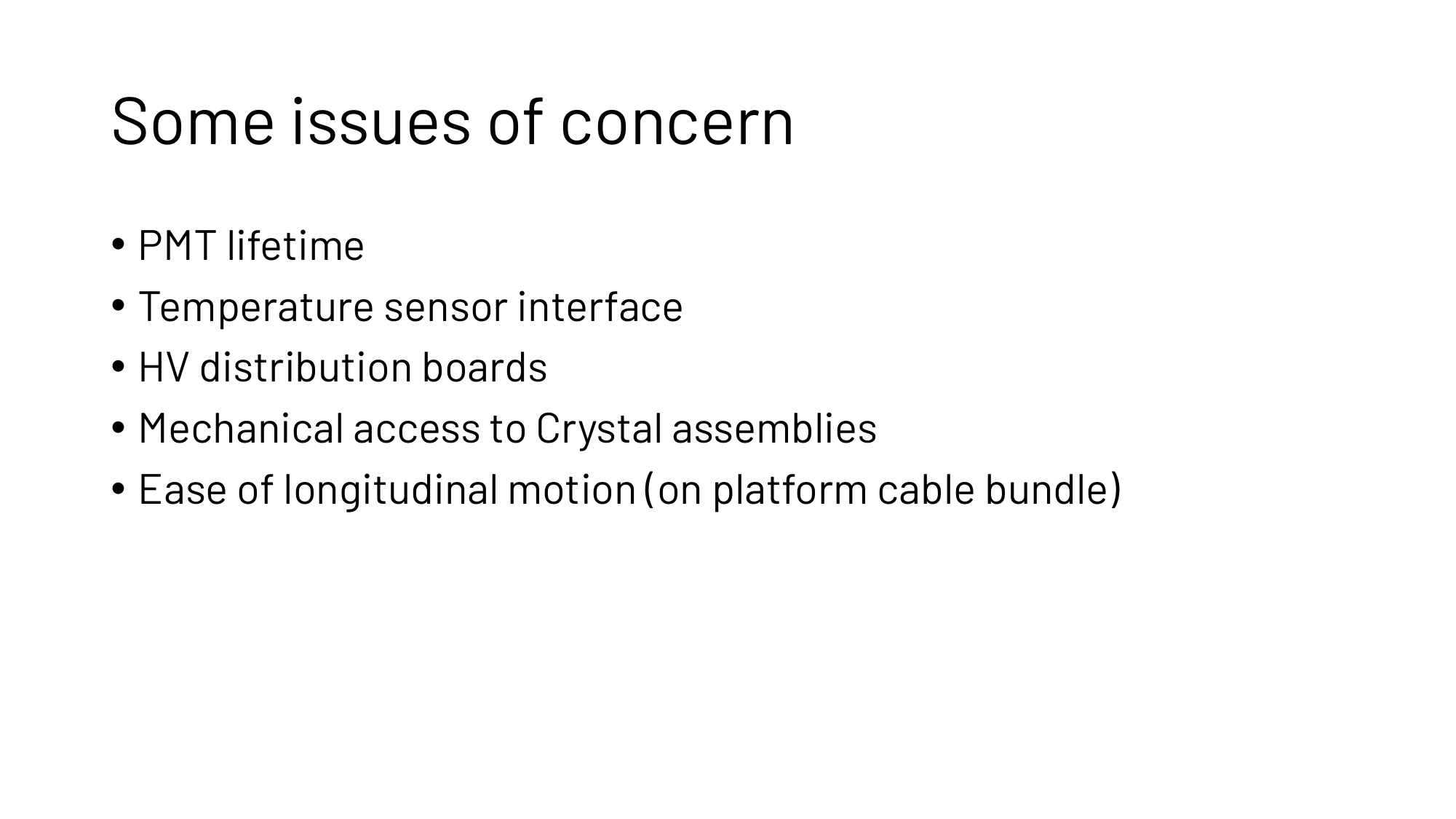

# Some issues of concern
PMT lifetime
Temperature sensor interface
HV distribution boards
Mechanical access to Crystal assemblies
Ease of longitudinal motion (on platform cable bundle)